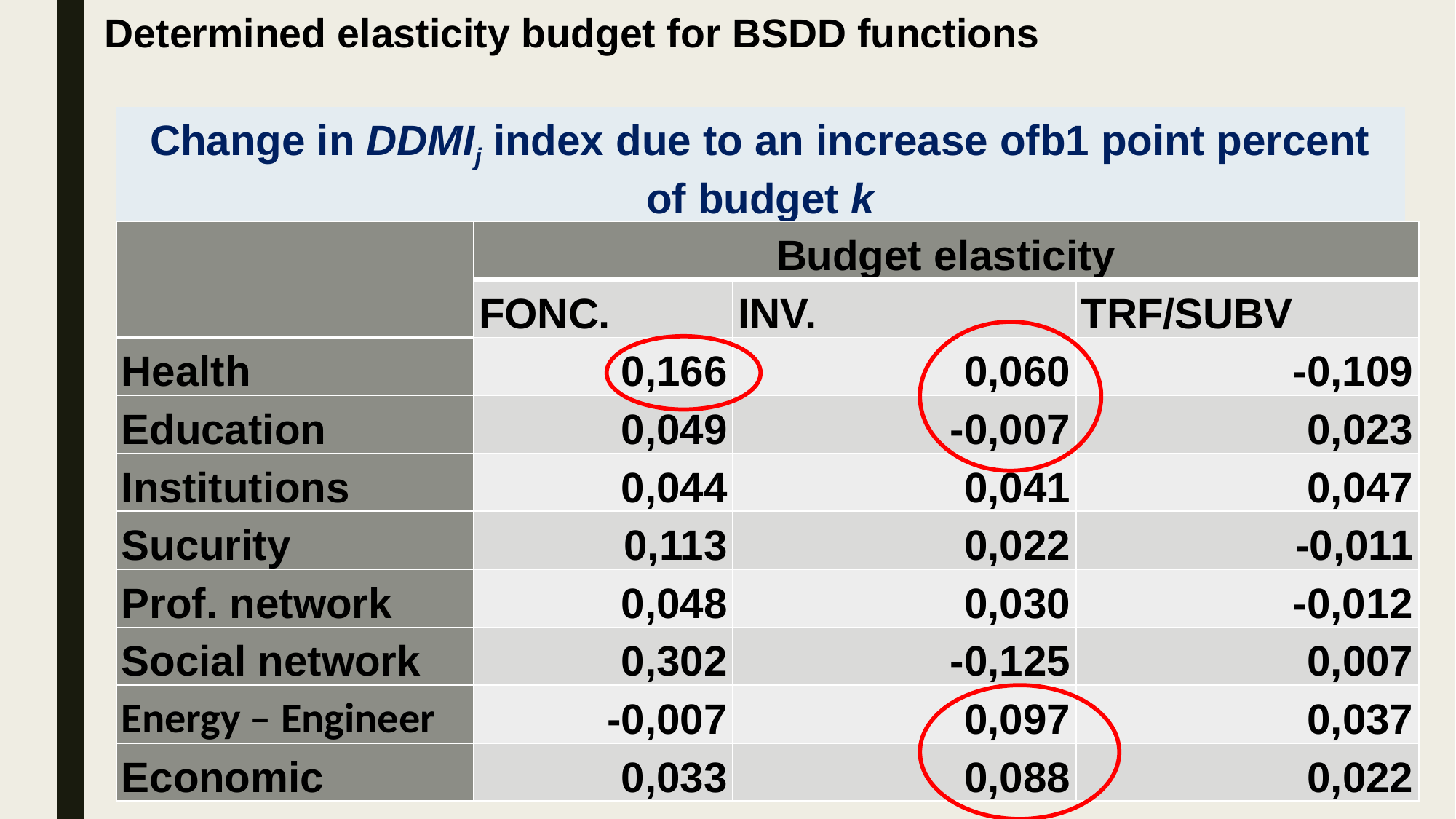

# Determined elasticity budget for BSDD functions
Change in DDMIj index due to an increase ofb1 point percent of budget k
|  | Budget elasticity |  |  |
| --- | --- | --- | --- |
|  | FONC. | INV. | TRF/SUBV |
| Health | 0,166 | 0,060 | -0,109 |
| Education | 0,049 | -0,007 | 0,023 |
| Institutions | 0,044 | 0,041 | 0,047 |
| Sucurity | 0,113 | 0,022 | -0,011 |
| Prof. network | 0,048 | 0,030 | -0,012 |
| Social network | 0,302 | -0,125 | 0,007 |
| Energy – Engineer | -0,007 | 0,097 | 0,037 |
| Economic | 0,033 | 0,088 | 0,022 |